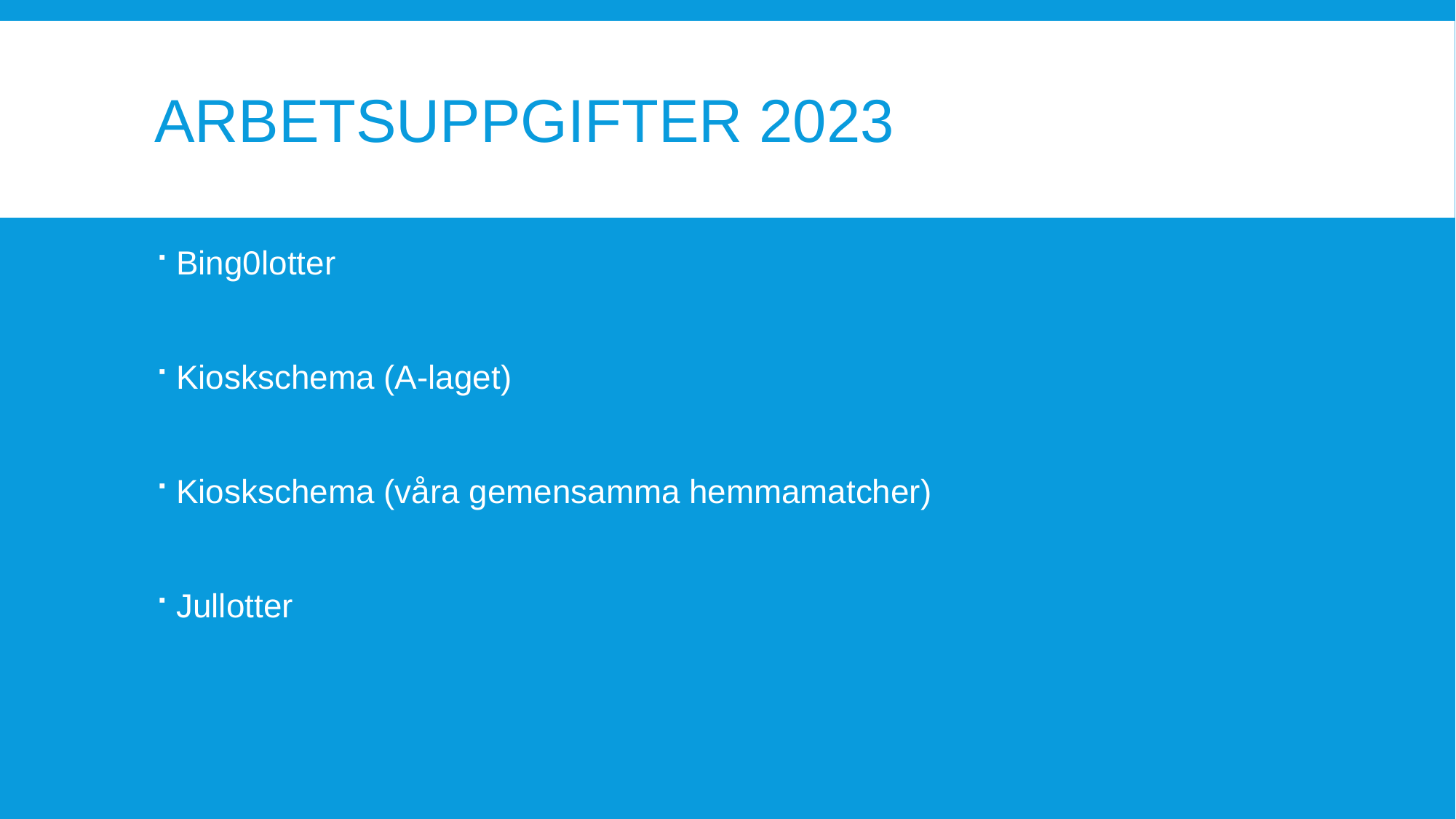

# Arbetsuppgifter 2023
Bing0lotter

Kioskschema (A-laget)

Kioskschema (våra gemensamma hemmamatcher)

Jullotter